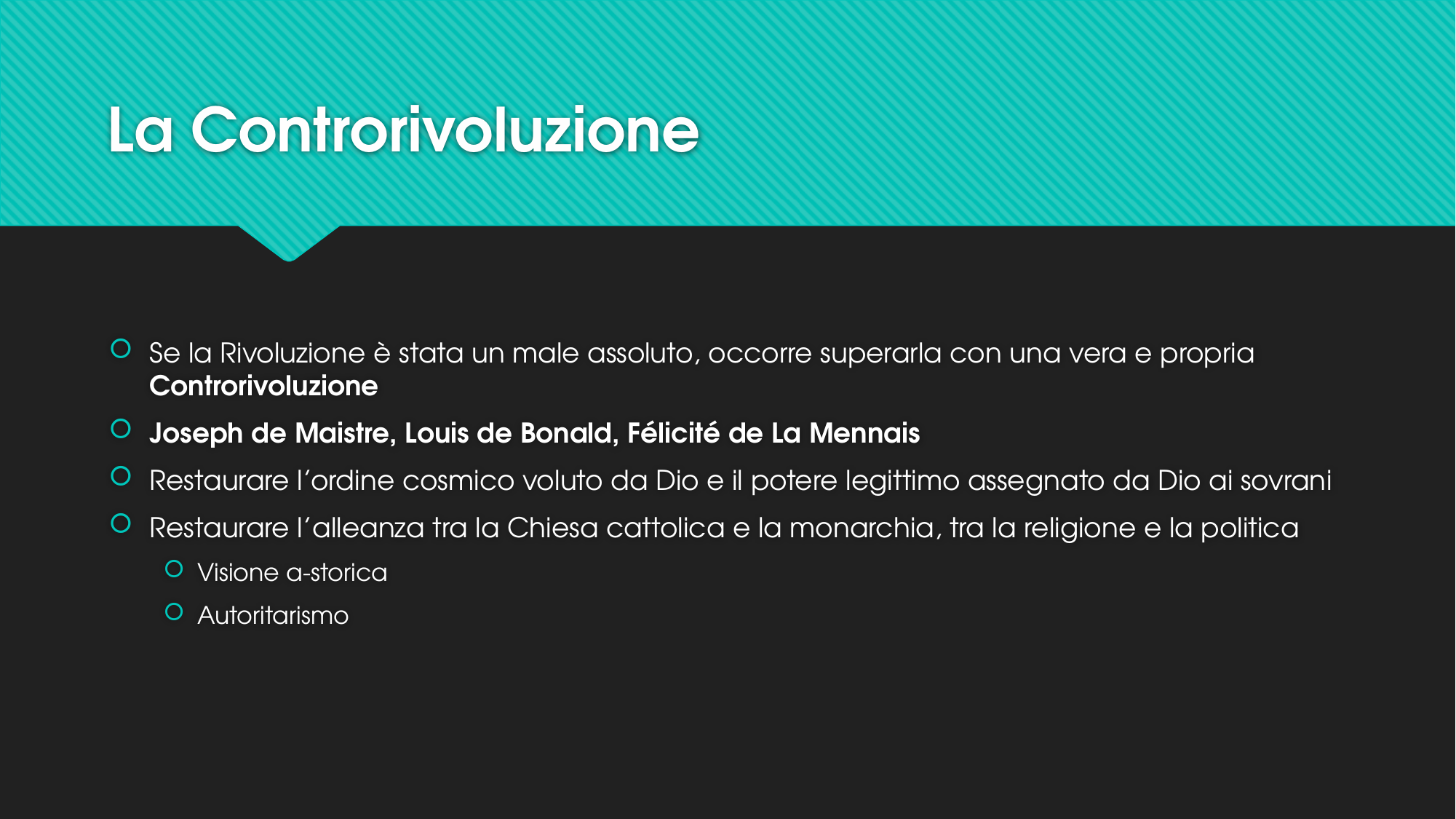

# La Controrivoluzione
Se la Rivoluzione è stata un male assoluto, occorre superarla con una vera e propria Controrivoluzione
Joseph de Maistre, Louis de Bonald, Félicité de La Mennais
Restaurare l’ordine cosmico voluto da Dio e il potere legittimo assegnato da Dio ai sovrani
Restaurare l’alleanza tra la Chiesa cattolica e la monarchia, tra la religione e la politica
Visione a-storica
Autoritarismo